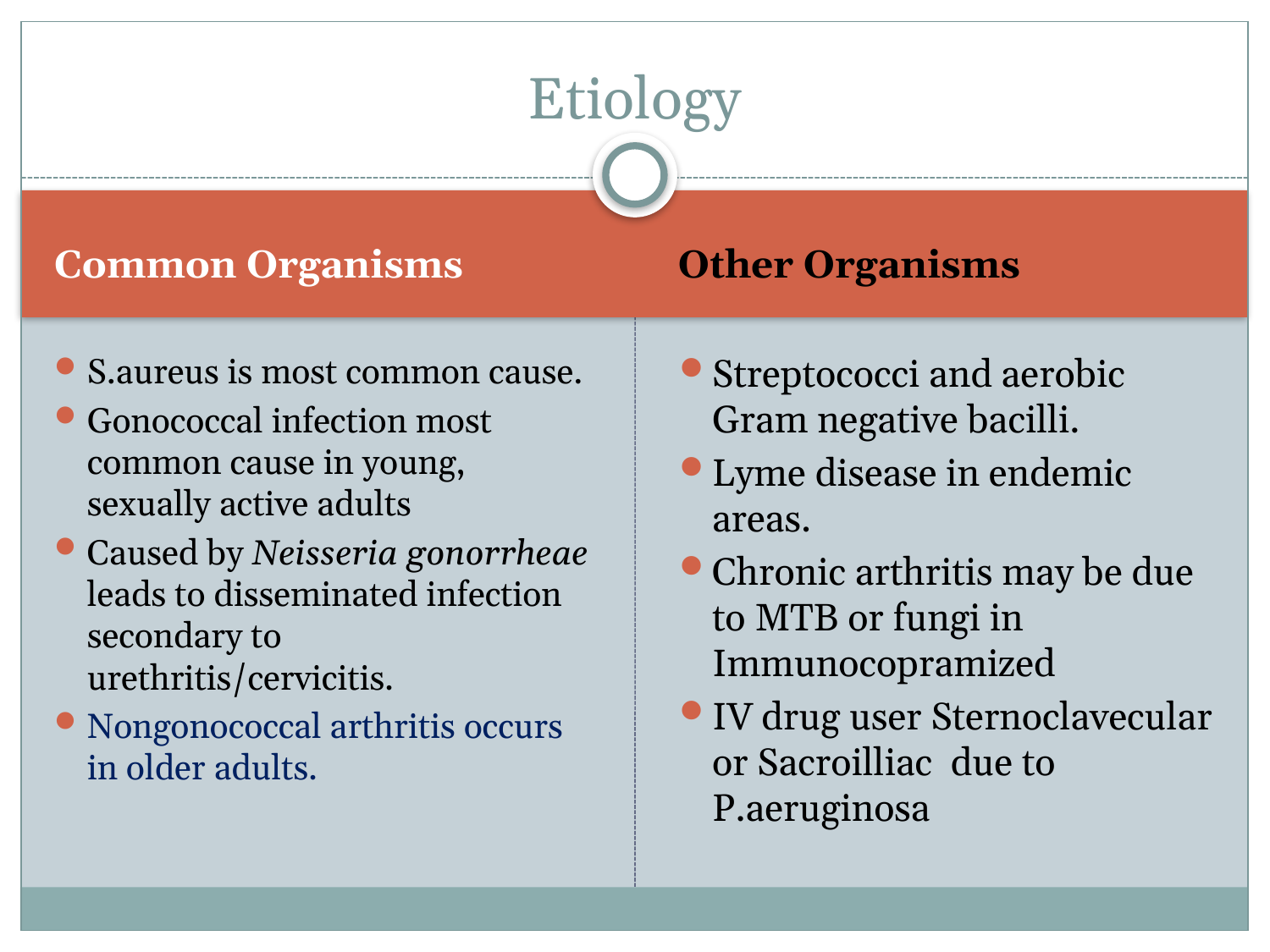

# Etiology
Common Organisms
Other Organisms
S.aureus is most common cause.
Gonococcal infection most common cause in young, sexually active adults
Caused by Neisseria gonorrheae leads to disseminated infection secondary to  urethritis/cervicitis.
Nongonococcal arthritis occurs in older adults.
Streptococci and aerobic Gram negative bacilli.
Lyme disease in endemic areas.
Chronic arthritis may be due to MTB or fungi in Immunocopramized
IV drug user Sternoclavecular or Sacroilliac  due to P.aeruginosa